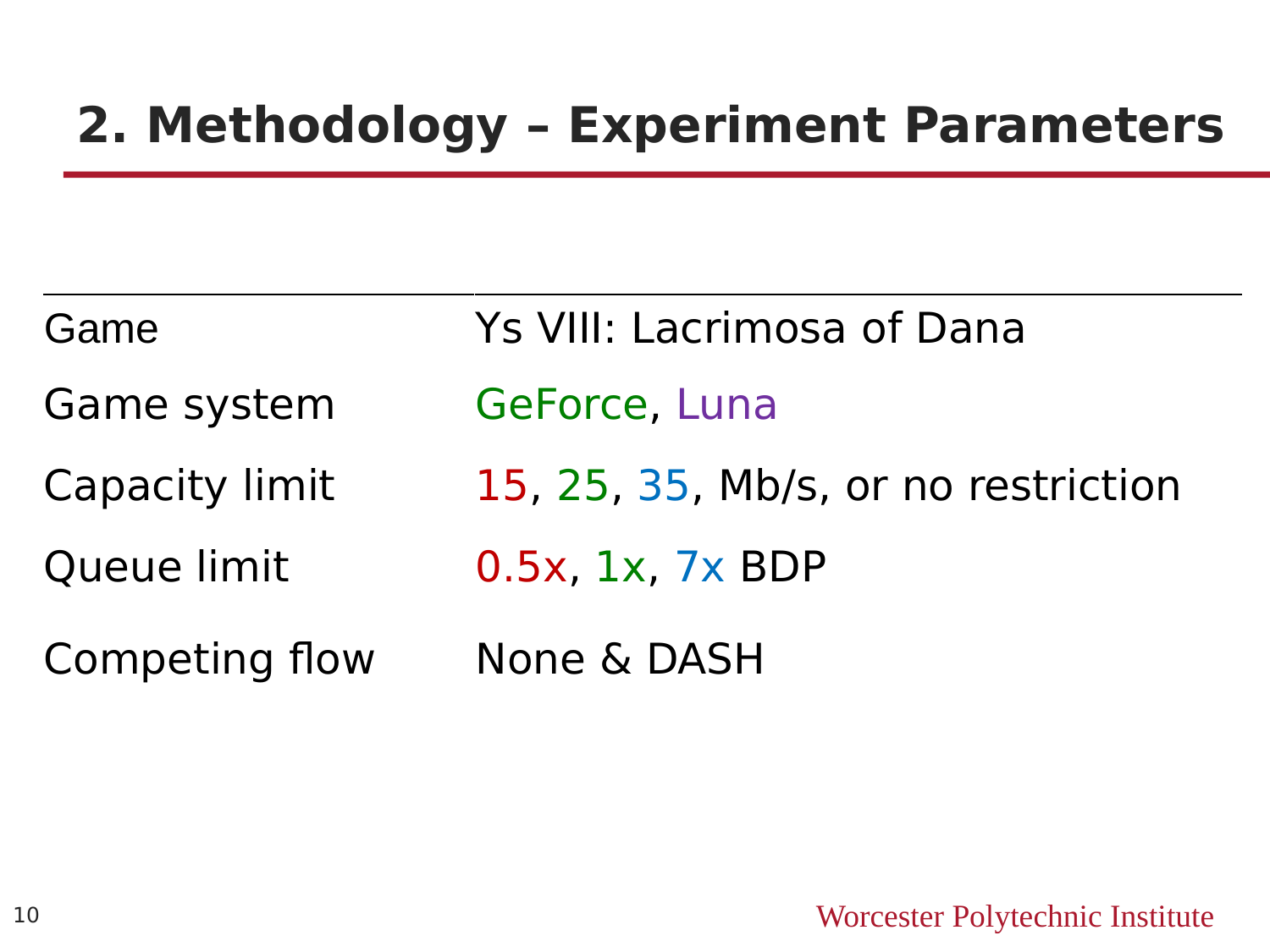

# 2. Methodology – Experiment Parameters
| Game | Ys VIII: Lacrimosa of Dana |
| --- | --- |
| Game system | GeForce, Luna |
| Capacity limit | 15, 25, 35, Mb/s, or no restriction |
| Queue limit | 0.5x, 1x, 7x BDP |
| Competing flow | None & DASH |
| Trace length | 9 minutes |
| Iterations | 15 runs per condition |

Wireshark traces trimmed to core gameplay

10